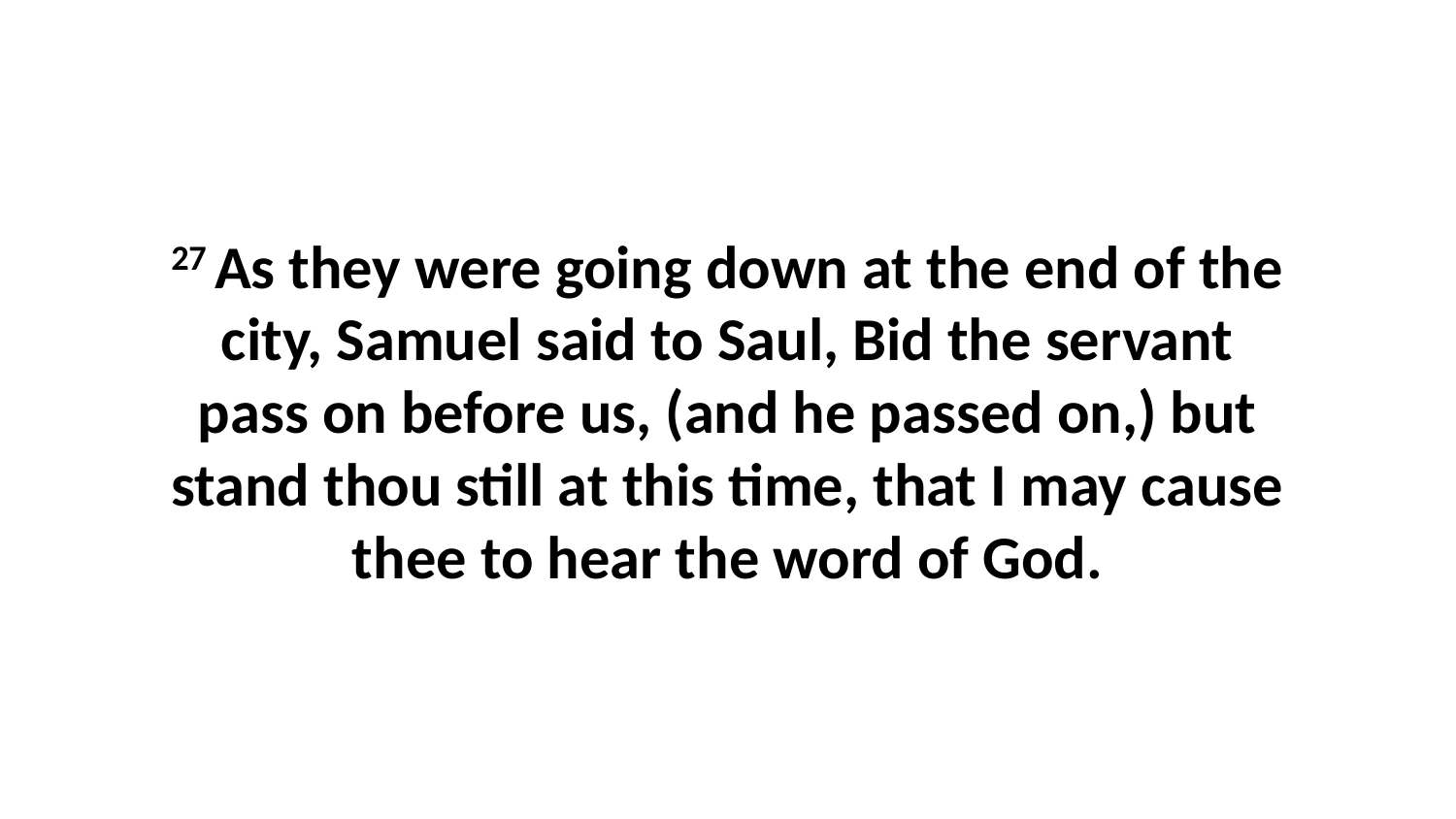

27 As they were going down at the end of the city, Samuel said to Saul, Bid the servant pass on before us, (and he passed on,) but stand thou still at this time, that I may cause thee to hear the word of God.